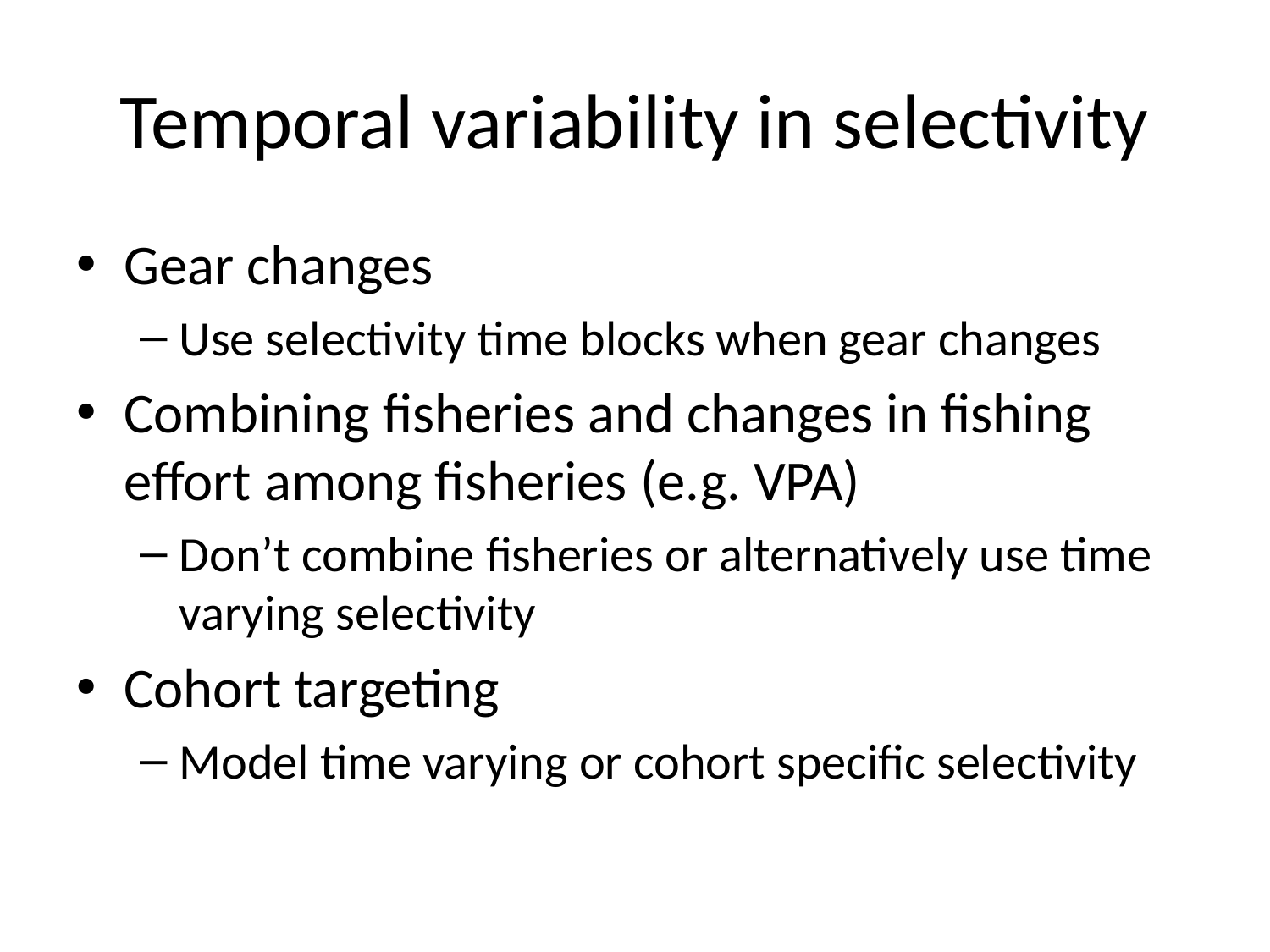

# Temporal variability in selectivity
Gear changes
Use selectivity time blocks when gear changes
Combining fisheries and changes in fishing effort among fisheries (e.g. VPA)
Don’t combine fisheries or alternatively use time varying selectivity
Cohort targeting
Model time varying or cohort specific selectivity